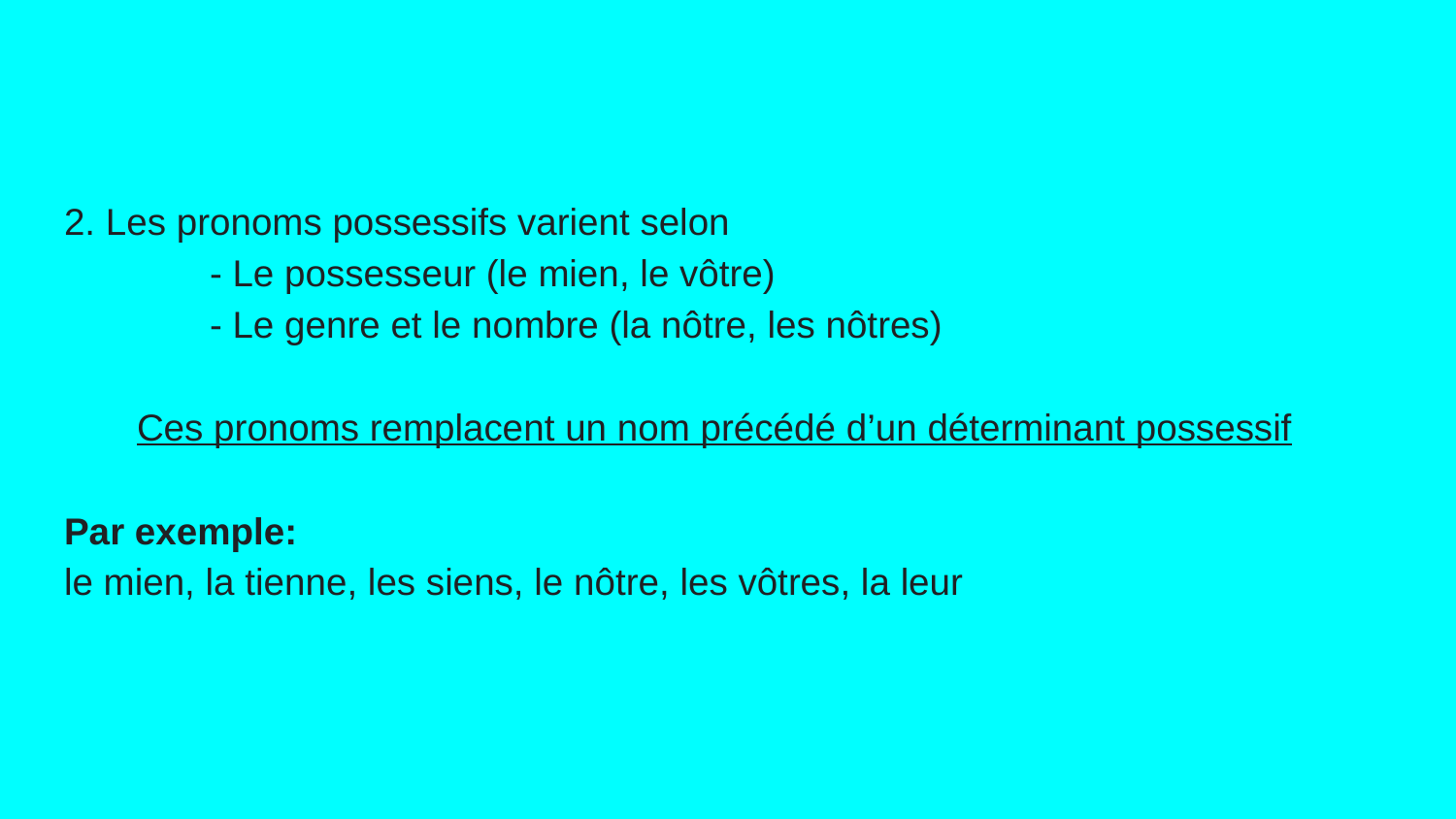

2. Les pronoms possessifs varient selon
	- Le possesseur (le mien, le vôtre)
	- Le genre et le nombre (la nôtre, les nôtres)

Ces pronoms remplacent un nom précédé d’un déterminant possessif

Par exemple:
le mien, la tienne, les siens, le nôtre, les vôtres, la leur